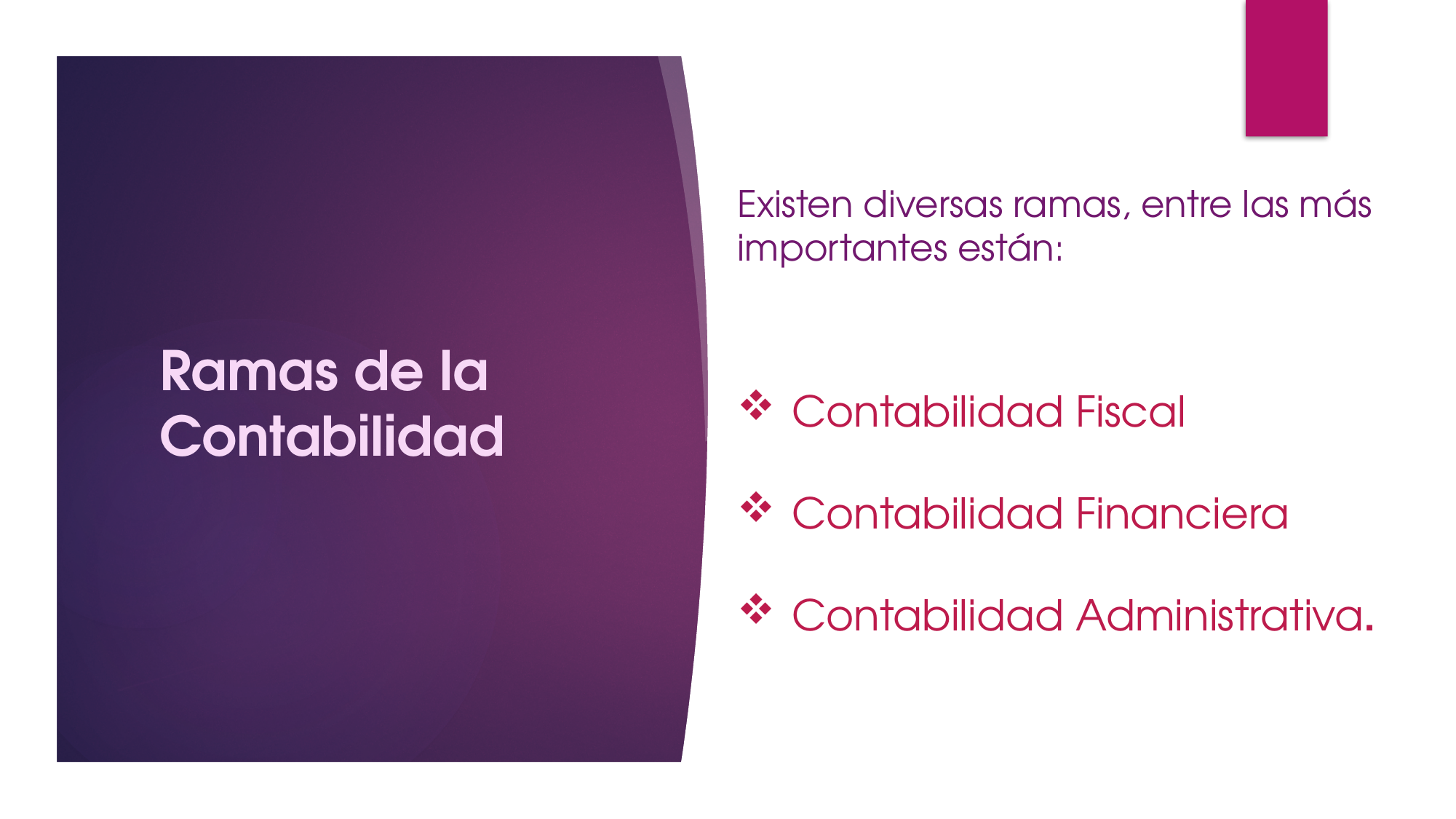

Existen diversas ramas, entre las más importantes están:

Contabilidad Fiscal

Contabilidad Financiera

Contabilidad Administrativa.
Ramas de la Contabilidad